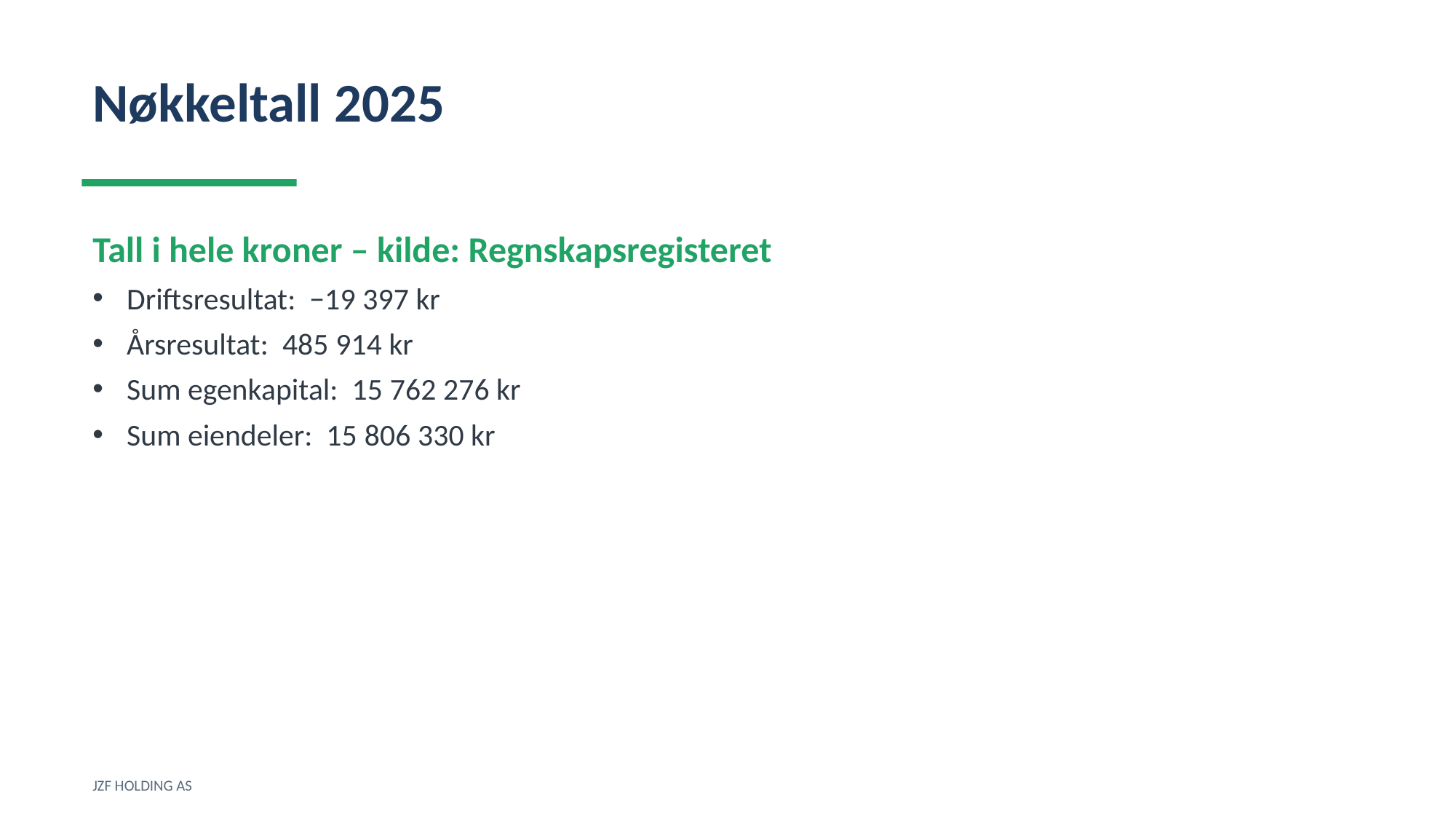

Nøkkeltall 2025

Tall i hele kroner – kilde: Regnskapsregisteret
Driftsresultat:  −19 397 kr
Årsresultat:  485 914 kr
Sum egenkapital:  15 762 276 kr
Sum eiendeler:  15 806 330 kr
JZF HOLDING AS